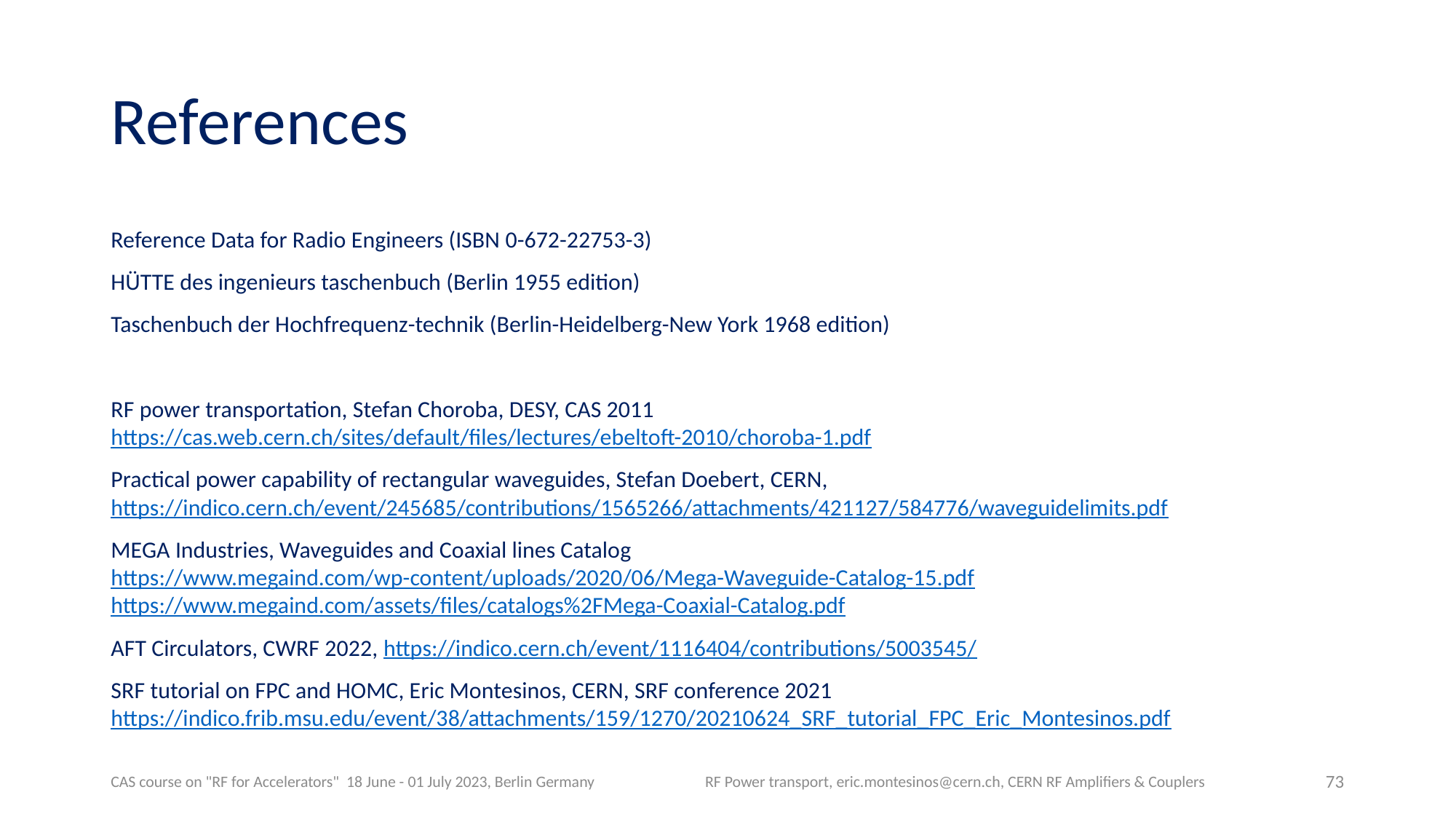

# References
Reference Data for Radio Engineers (ISBN 0-672-22753-3)
HÜTTE des ingenieurs taschenbuch (Berlin 1955 edition)
Taschenbuch der Hochfrequenz-technik (Berlin-Heidelberg-New York 1968 edition)

RF power transportation, Stefan Choroba, DESY, CAS 2011
https://cas.web.cern.ch/sites/default/files/lectures/ebeltoft-2010/choroba-1.pdf
Practical power capability of rectangular waveguides, Stefan Doebert, CERN, https://indico.cern.ch/event/245685/contributions/1565266/attachments/421127/584776/waveguidelimits.pdf
MEGA Industries, Waveguides and Coaxial lines Catalog
https://www.megaind.com/wp-content/uploads/2020/06/Mega-Waveguide-Catalog-15.pdf
https://www.megaind.com/assets/files/catalogs%2FMega-Coaxial-Catalog.pdf
AFT Circulators, CWRF 2022, https://indico.cern.ch/event/1116404/contributions/5003545/
SRF tutorial on FPC and HOMC, Eric Montesinos, CERN, SRF conference 2021
https://indico.frib.msu.edu/event/38/attachments/159/1270/20210624_SRF_tutorial_FPC_Eric_Montesinos.pdf
CAS course on "RF for Accelerators"  18 June - 01 July 2023, Berlin Germany
RF Power transport, eric.montesinos@cern.ch, CERN RF Amplifiers & Couplers
73